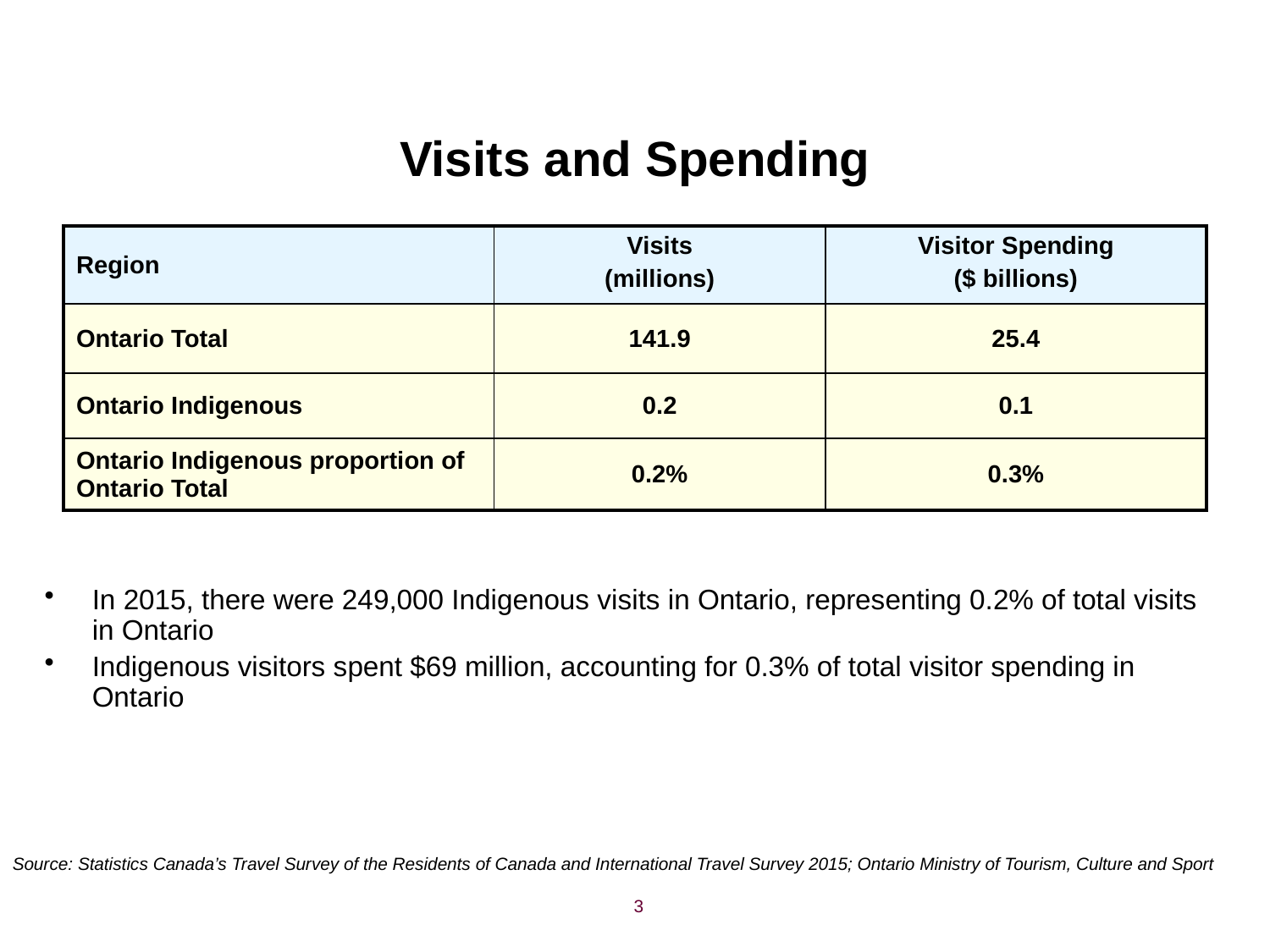

# Visits and Spending
| Region | Visits (millions) | Visitor Spending ($ billions) |
| --- | --- | --- |
| Ontario Total | 141.9 | 25.4 |
| Ontario Indigenous | 0.2 | 0.1 |
| Ontario Indigenous proportion of Ontario Total | 0.2% | 0.3% |
In 2015, there were 249,000 Indigenous visits in Ontario, representing 0.2% of total visits in Ontario
Indigenous visitors spent $69 million, accounting for 0.3% of total visitor spending in Ontario

Source: Statistics Canada’s Travel Survey of the Residents of Canada and International Travel Survey 2015; Ontario Ministry of Tourism, Culture and Sport
3